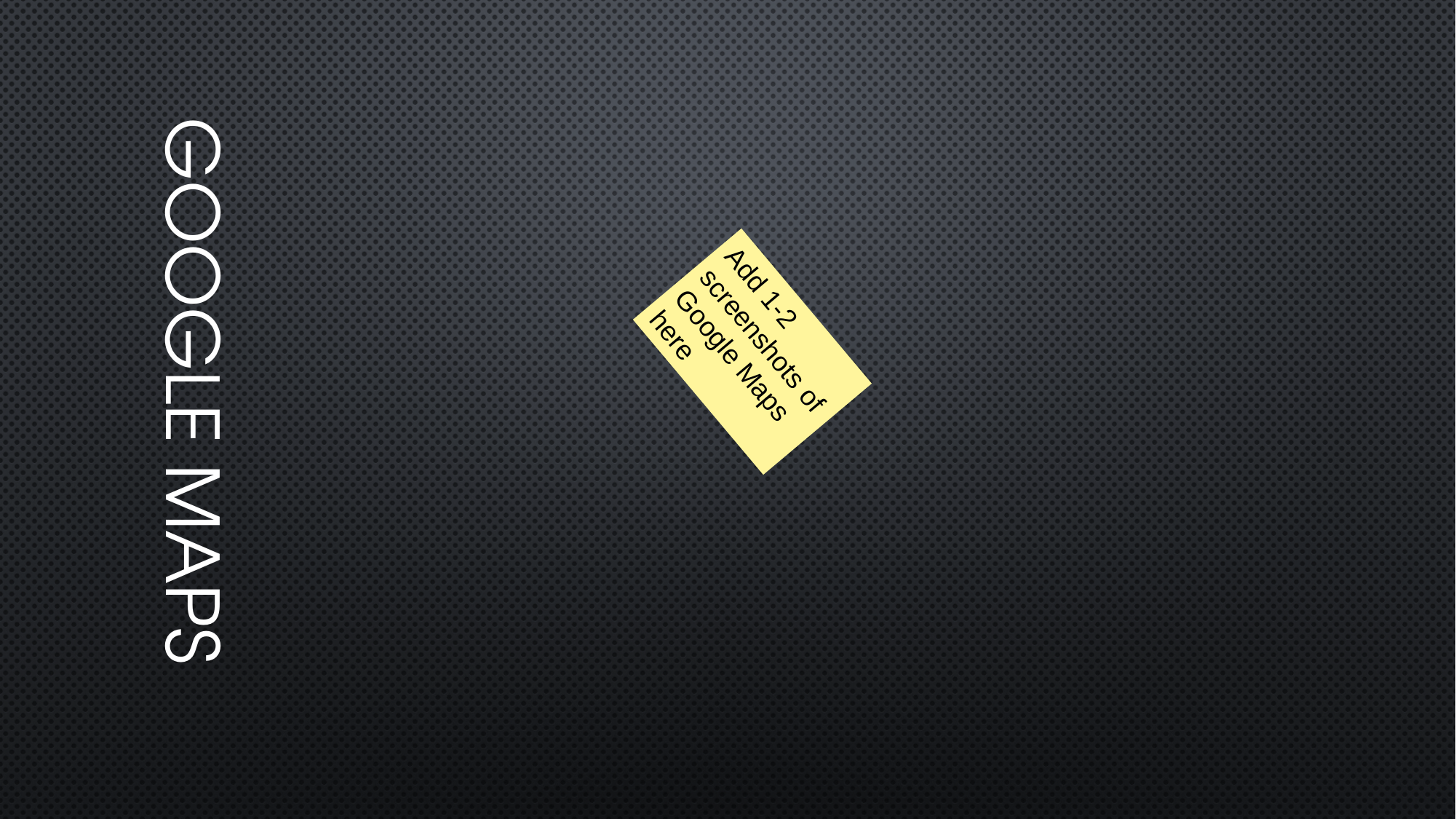

# Google Maps
Add 1-2 screenshots of Google Maps here